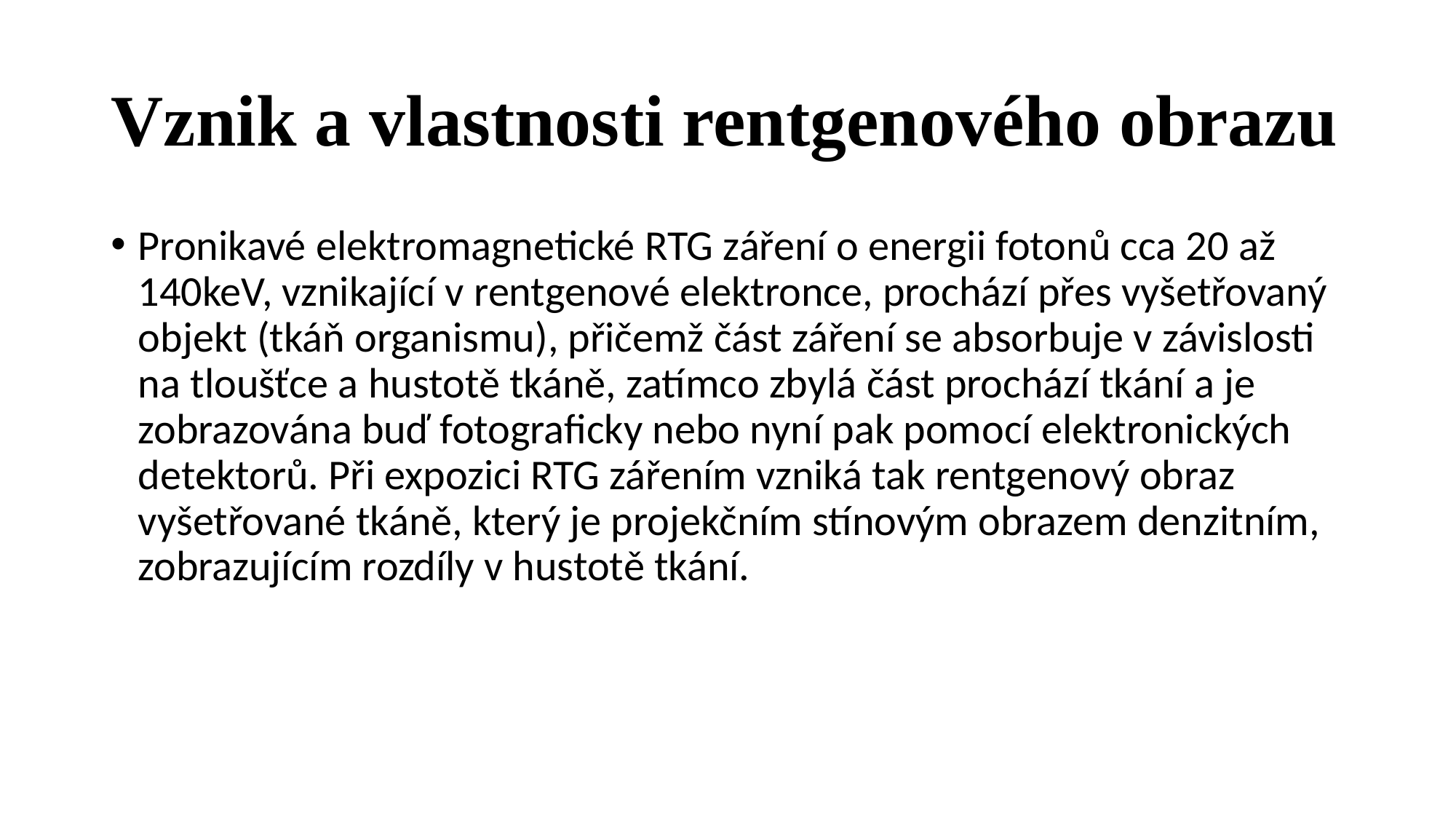

# Vznik a vlastnosti rentgenového obrazu
Pronikavé elektromagnetické RTG záření o energii fotonů cca 20 až 140keV, vznikající v rentgenové elektronce, prochází přes vyšetřovaný objekt (tkáň organismu), přičemž část záření se absorbuje v závislosti na tloušťce a hustotě tkáně, zatímco zbylá část prochází tkání a je zobrazována buď fotograficky nebo nyní pak pomocí elektronických detektorů. Při expozici RTG zářením vzniká tak rentgenový obraz vyšetřované tkáně, který je projekčním stínovým obrazem denzitním, zobrazujícím rozdíly v hustotě tkání.